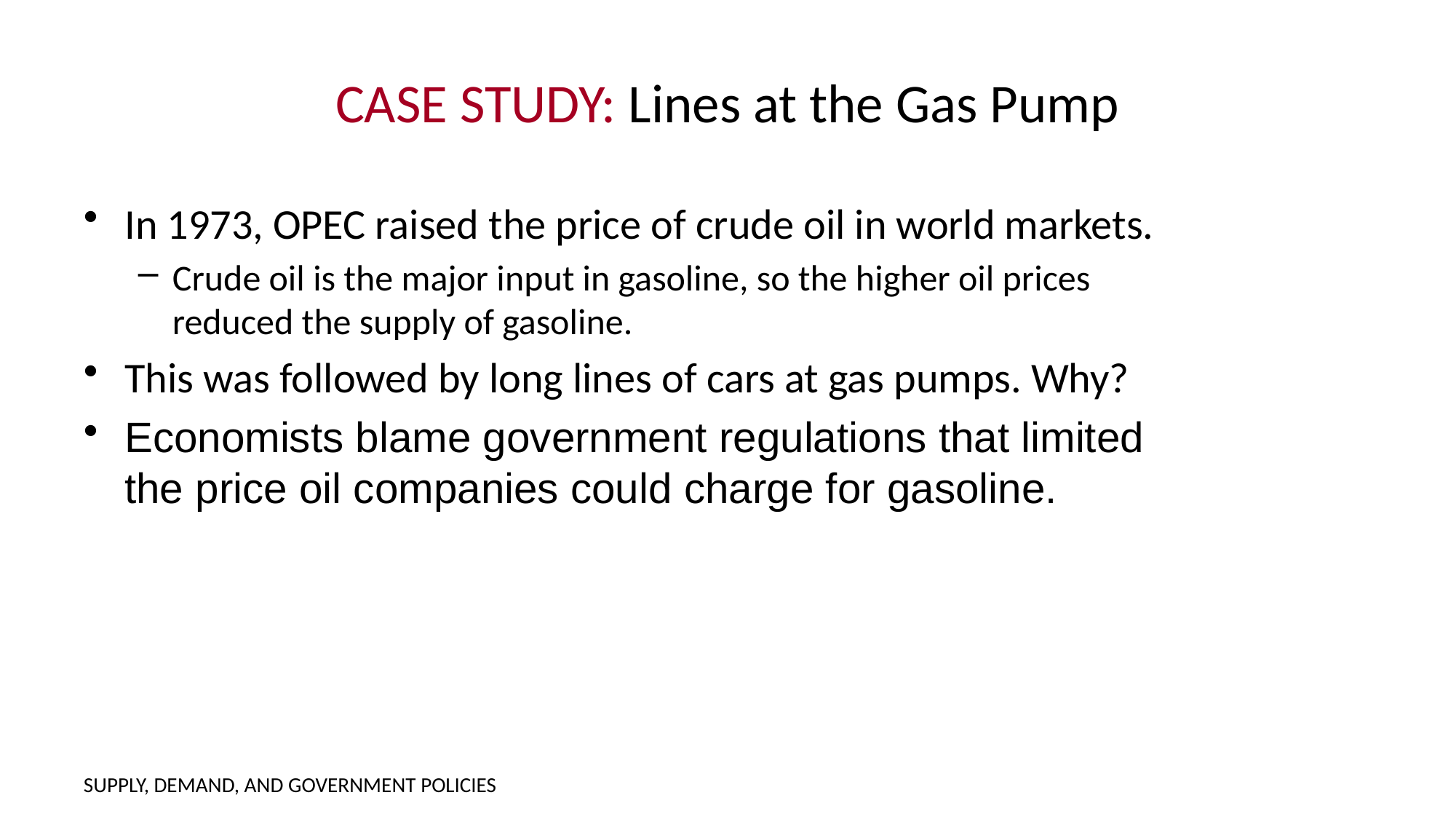

# CASE STUDY: Lines at the Gas Pump
In 1973, OPEC raised the price of crude oil in world markets.
Crude oil is the major input in gasoline, so the higher oil prices reduced the supply of gasoline.
This was followed by long lines of cars at gas pumps. Why?
Economists blame government regulations that limited the price oil companies could charge for gasoline.

SUPPLY, DEMAND, AND GOVERNMENT POLICIES